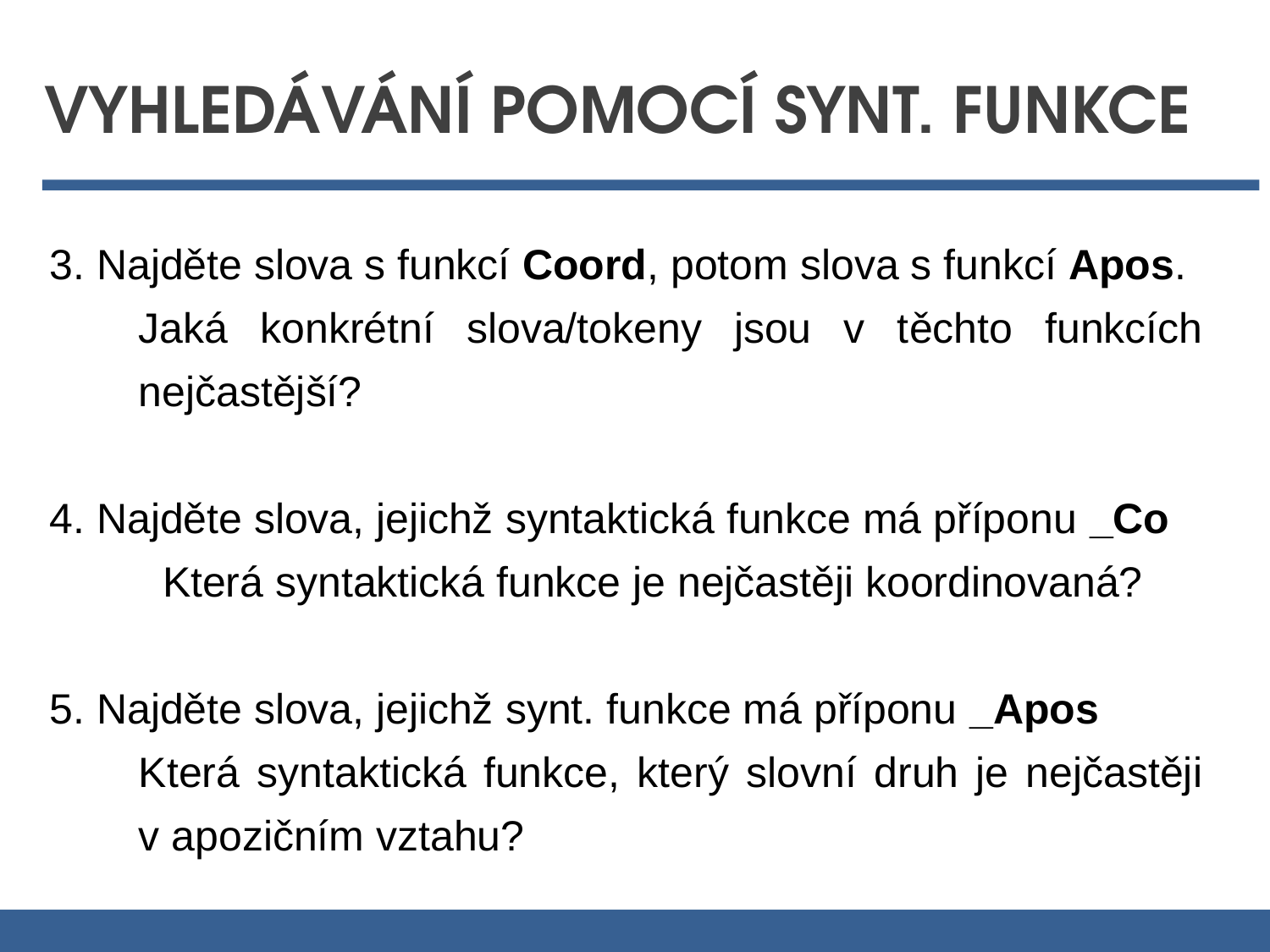

Vyhledávání pomocí synt. funkce

3. Najděte slova s funkcí Coord, potom slova s funkcí Apos.
Jaká konkrétní slova/tokeny jsou v těchto funkcích nejčastější?

4. Najděte slova, jejichž syntaktická funkce má příponu _Co
       Která syntaktická funkce je nejčastěji koordinovaná?

5. Najděte slova, jejichž synt. funkce má příponu _Apos
Která syntaktická funkce, který slovní druh je nejčastěji v apozičním vztahu?